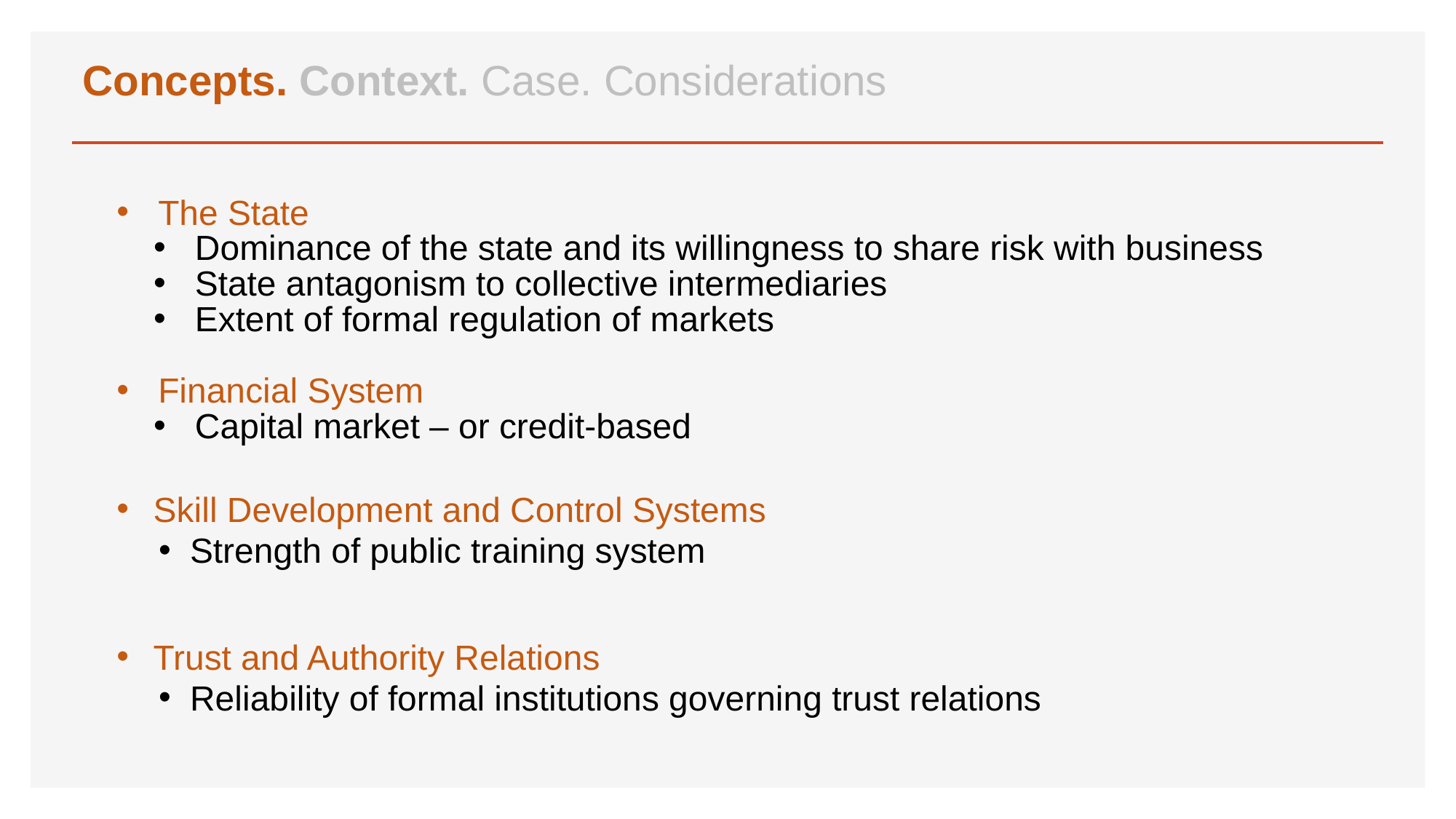

Concepts. Context. Case. Considerations
The State
Dominance of the state and its willingness to share risk with business
State antagonism to collective intermediaries
Extent of formal regulation of markets

Financial System
Capital market – or credit-based

Skill Development and Control Systems
Strength of public training system

Trust and Authority Relations
Reliability of formal institutions governing trust relations